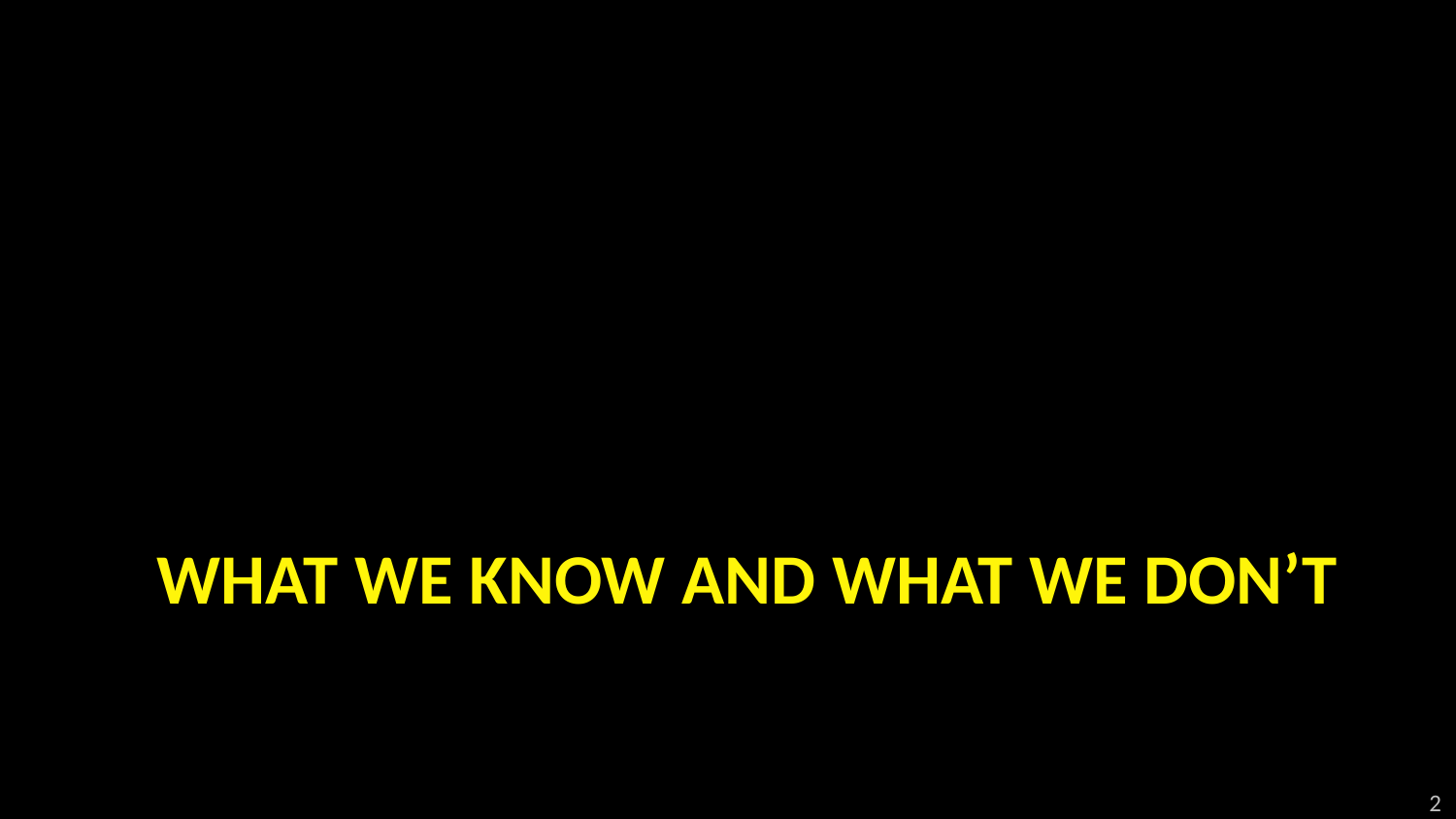

# What we know and what we don’t
2